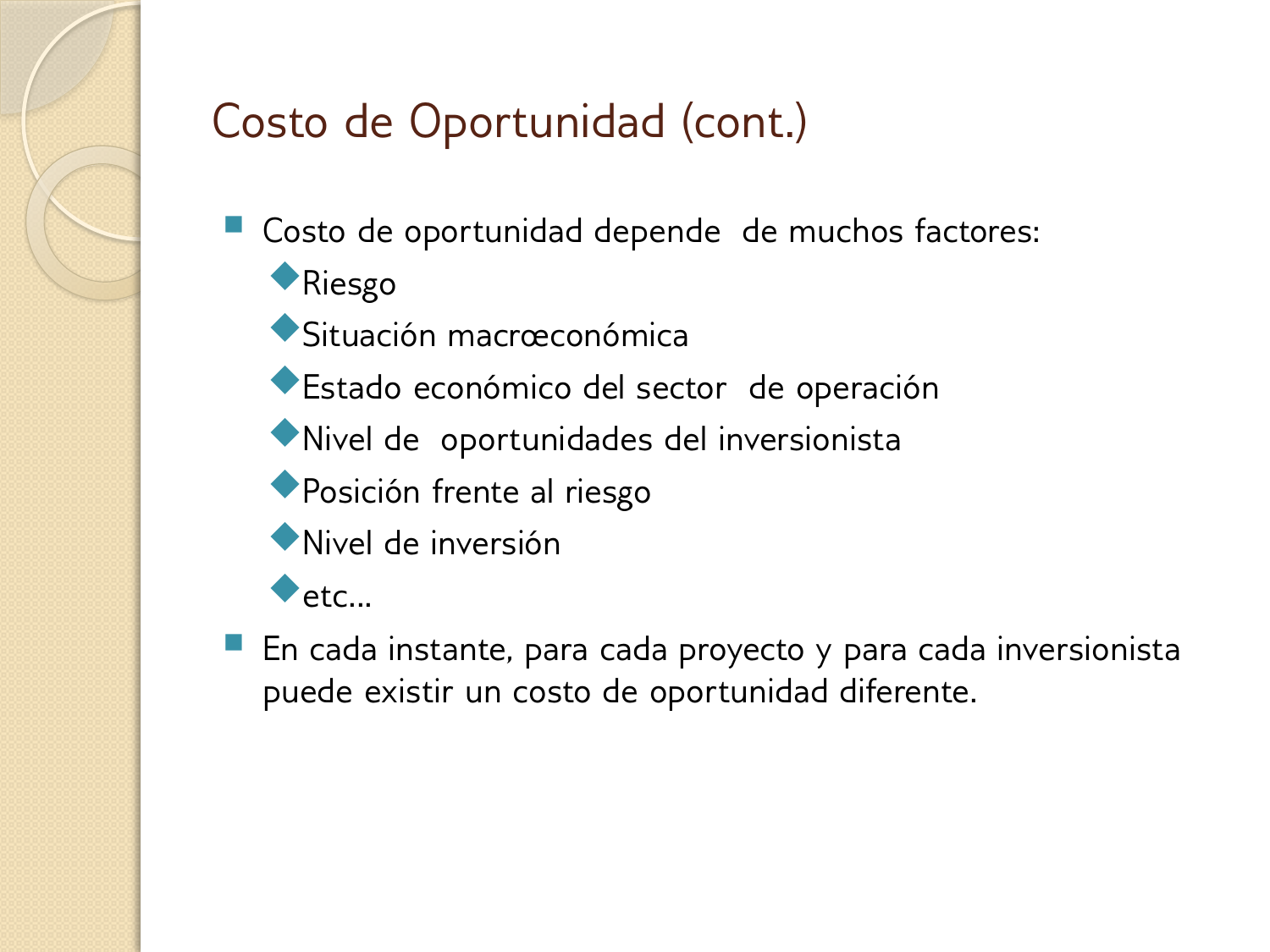

# Costo de Oportunidad (cont.)
Costo de oportunidad depende  de muchos factores:
Riesgo
Situación macroeconómica
Estado económico del sector  de operación
Nivel de  oportunidades del inversionista
Posición frente al riesgo
Nivel de inversión
etc...
En cada instante, para cada proyecto y para cada inversionista puede existir un costo de oportunidad diferente.